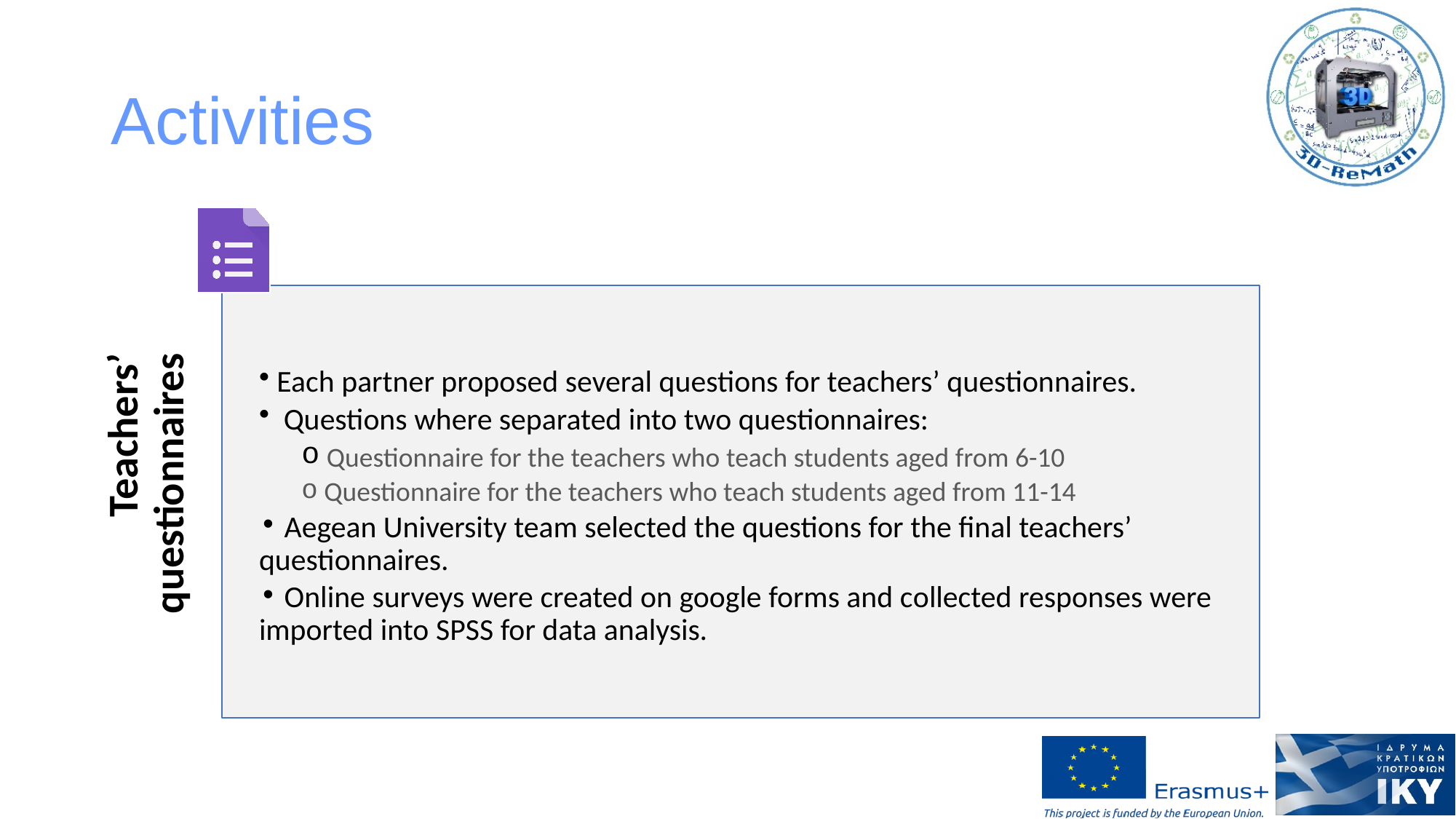

# Activities
Teachers’ questionnaires
 Each partner proposed several questions for teachers’ questionnaires.
  Questions where separated into two questionnaires:
 Questionnaire for the teachers who teach students aged from 6-10
 Questionnaire for the teachers who teach students aged from 11-14
 Aegean University team selected the questions for the final teachers’ questionnaires.
 Online surveys were created on google forms and collected responses were imported into SPSS for data analysis.